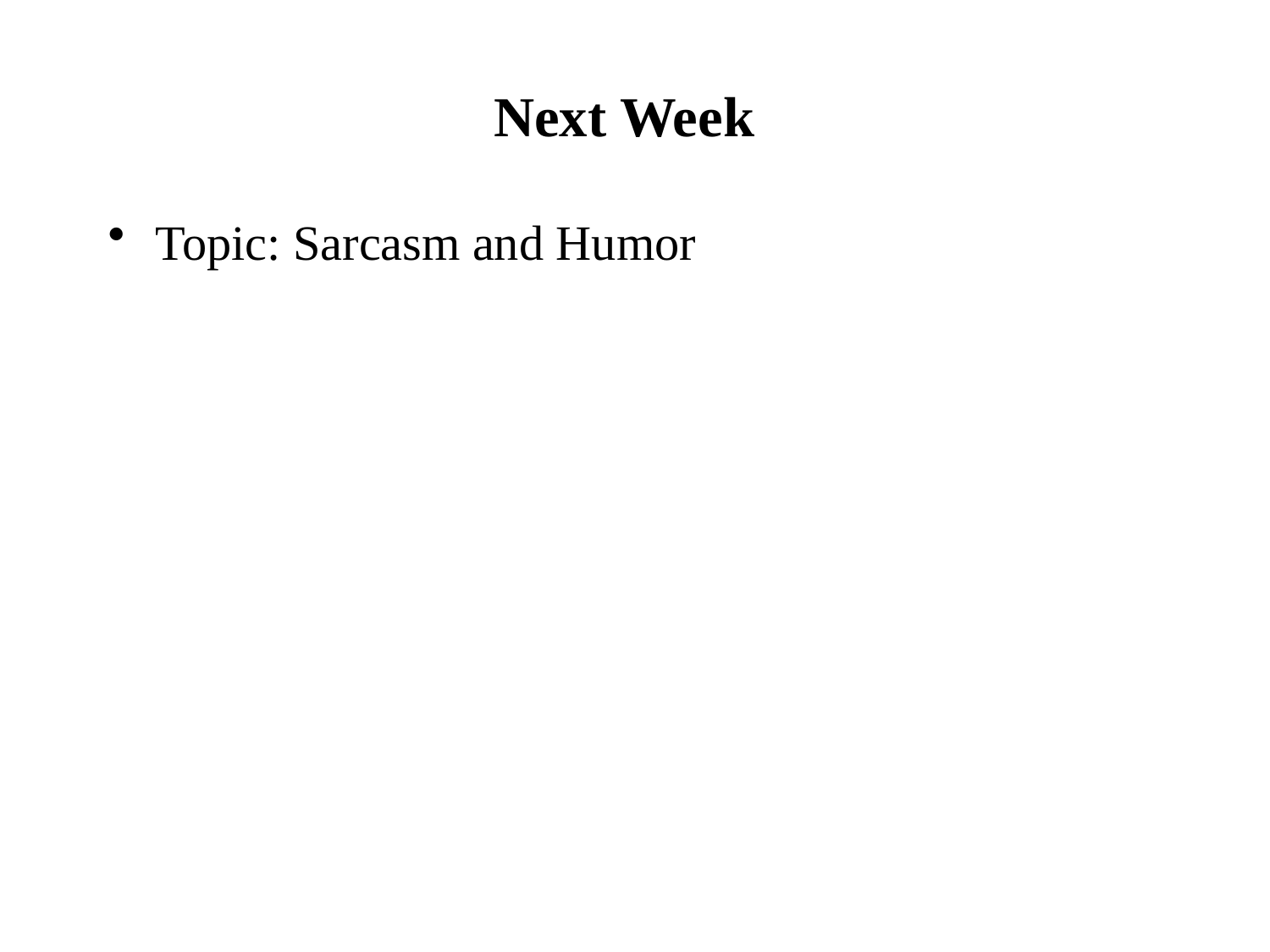

# Next Week
Topic: Sarcasm and Humor